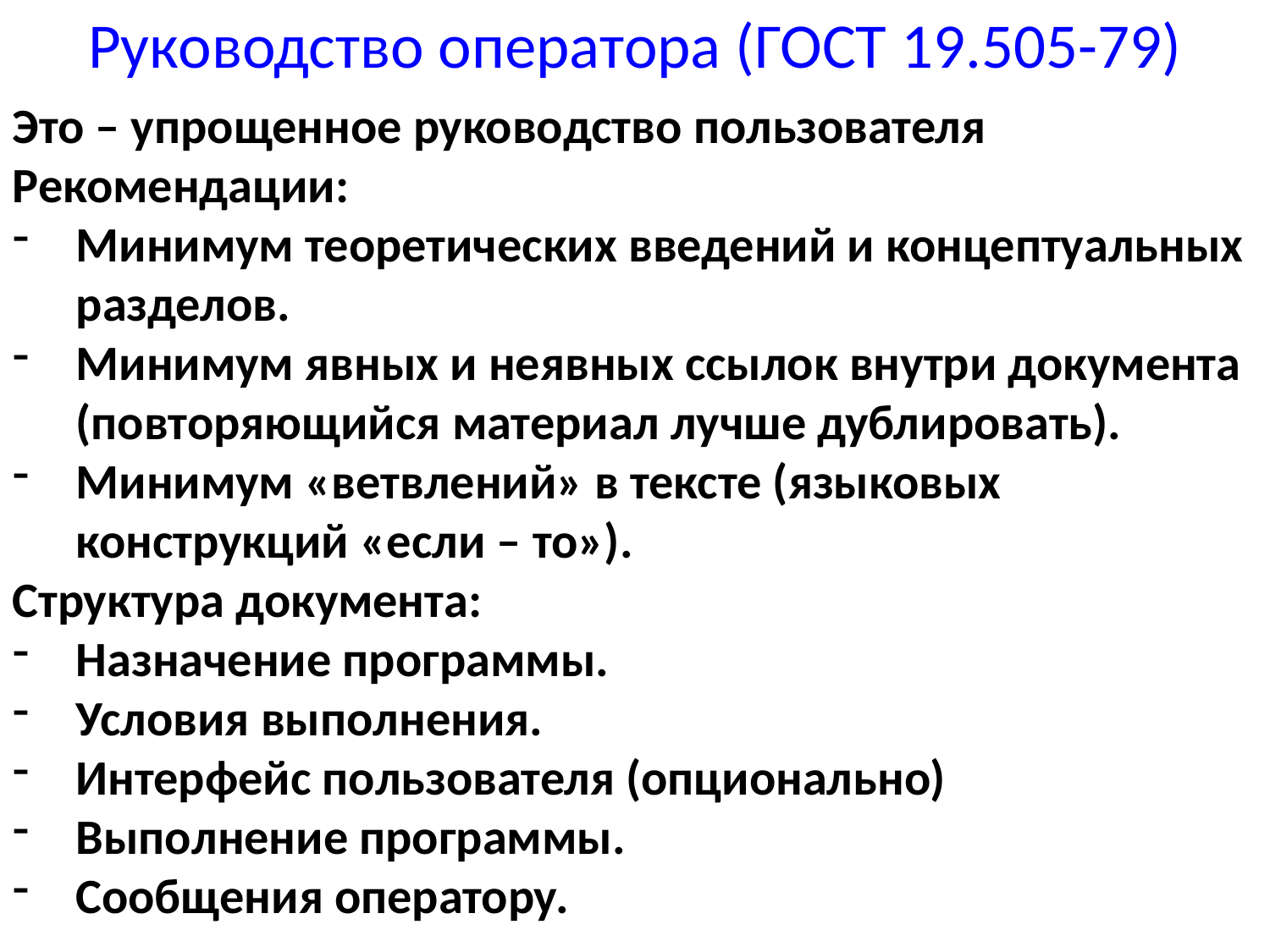

# Руководство оператора (ГОСТ 19.505-79)
Это – упрощенное руководство пользователя
Рекомендации:
Минимум теоретических введений и концептуальных разделов.
Минимум явных и неявных ссылок внутри документа (повторяющийся материал лучше дублировать).
Минимум «ветвлений» в тексте (языковых конструкций «если – то»).
Структура документа:
Назначение программы.
Условия выполнения.
Интерфейс пользователя (опционально)
Выполнение программы.
Сообщения оператору.